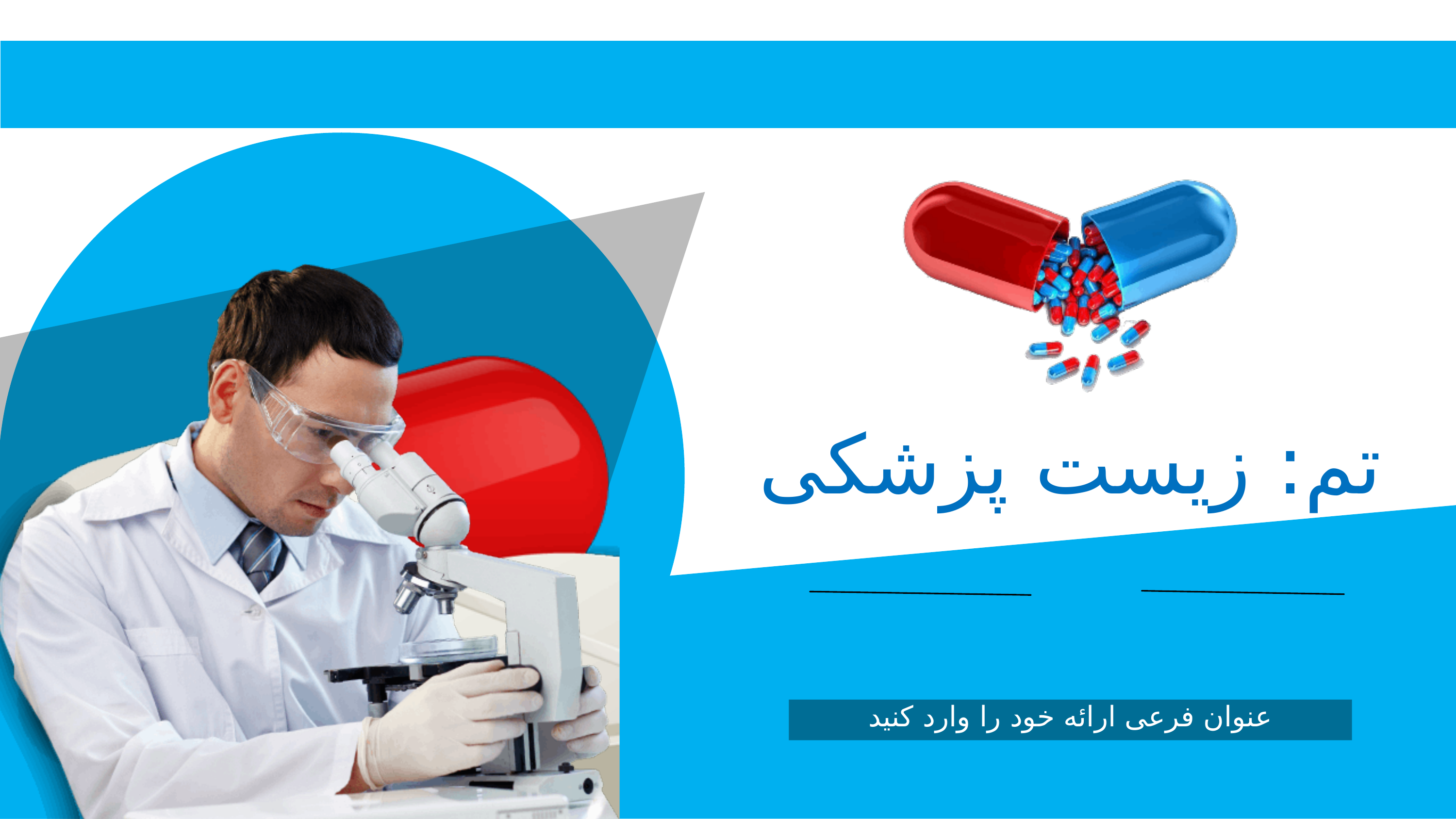

تم: زیست پزشکی

عنوان فرعی ارائه خود را وارد کنید